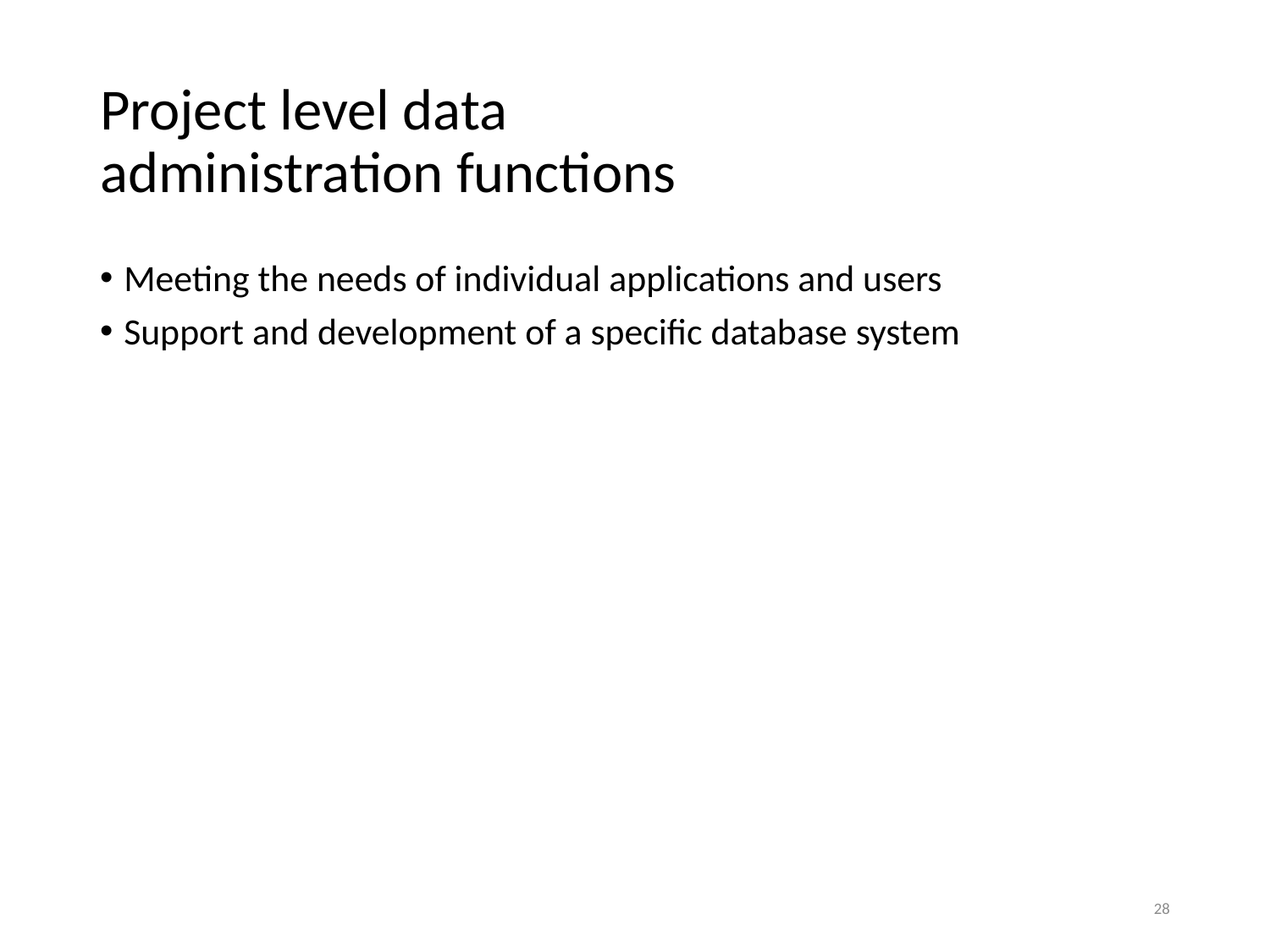

# Project level data administration functions
Meeting the needs of individual applications and users
Support and development of a specific database system
28